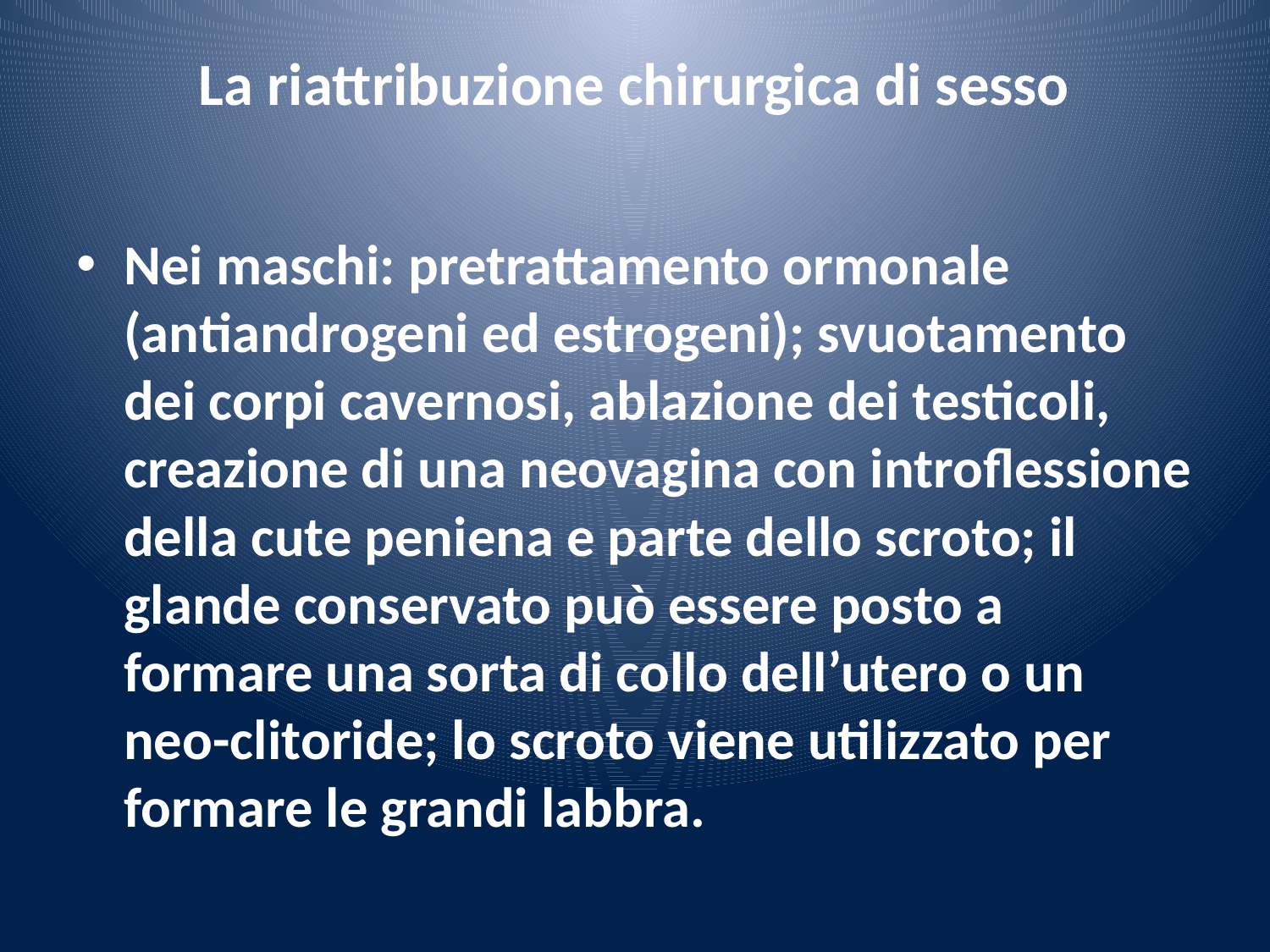

# La riattribuzione chirurgica di sesso
Nei maschi: pretrattamento ormonale (antiandrogeni ed estrogeni); svuotamento dei corpi cavernosi, ablazione dei testicoli, creazione di una neovagina con introflessione della cute peniena e parte dello scroto; il glande conservato può essere posto a formare una sorta di collo dell’utero o un neo-clitoride; lo scroto viene utilizzato per formare le grandi labbra.